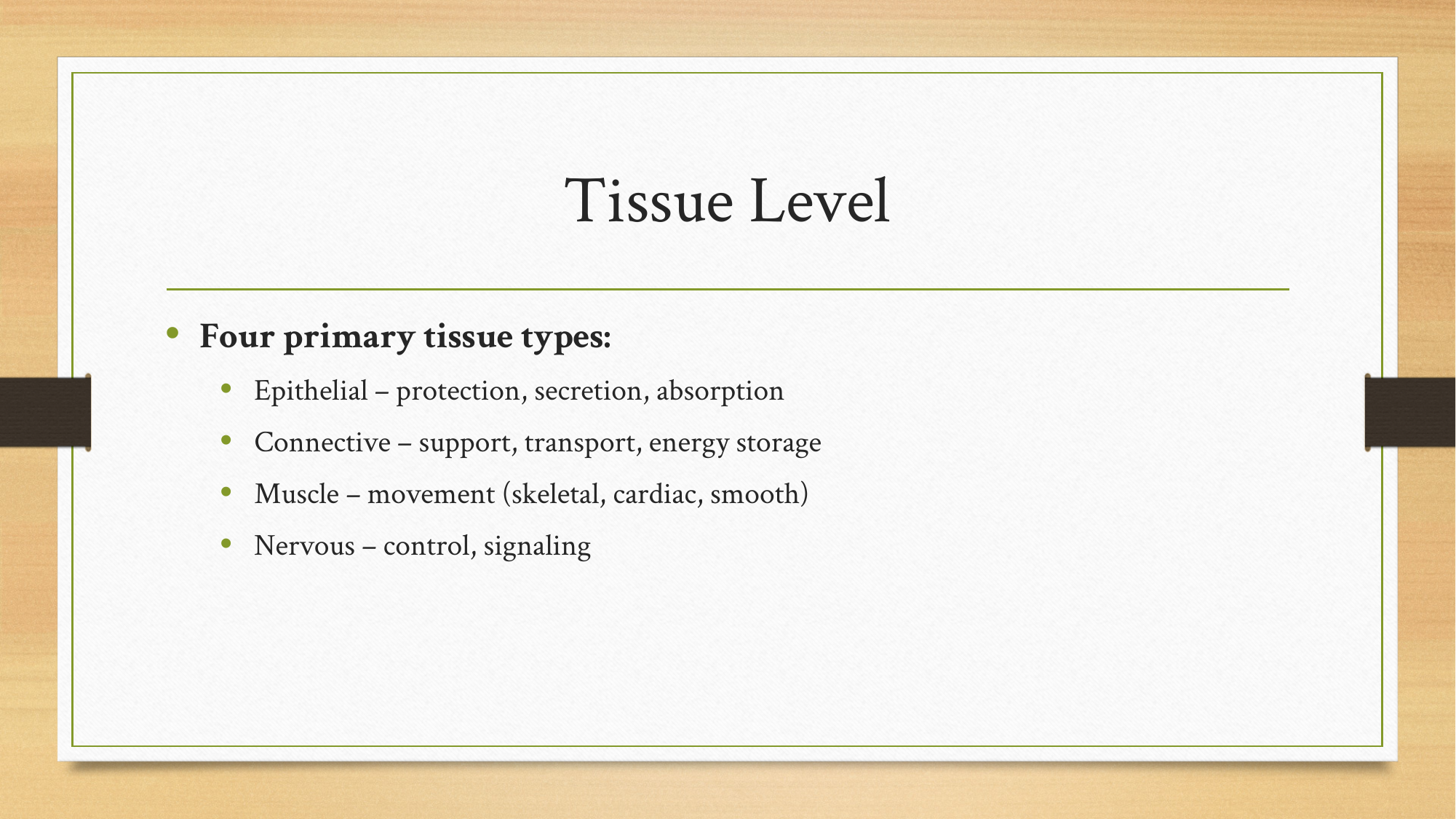

# Tissue Level
Four primary tissue types:
Epithelial – protection, secretion, absorption
Connective – support, transport, energy storage
Muscle – movement (skeletal, cardiac, smooth)
Nervous – control, signaling